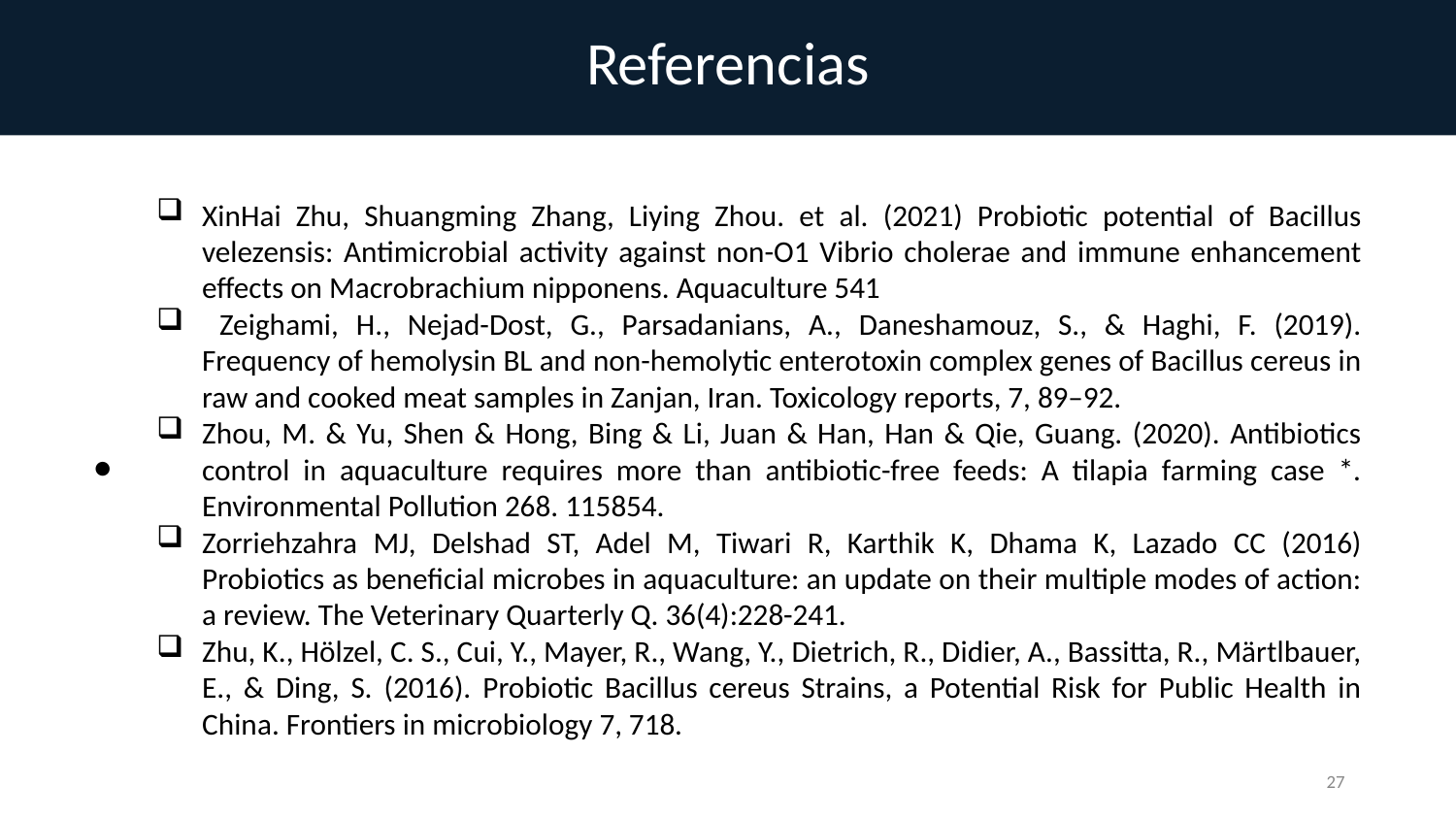

Referencias

XinHai Zhu, Shuangming Zhang, Liying Zhou. et al. (2021) Probiotic potential of Bacillus velezensis: Antimicrobial activity against non-O1 Vibrio cholerae and immune enhancement effects on Macrobrachium nipponens. Aquaculture 541
 Zeighami, H., Nejad-Dost, G., Parsadanians, A., Daneshamouz, S., & Haghi, F. (2019). Frequency of hemolysin BL and non-hemolytic enterotoxin complex genes of Bacillus cereus in raw and cooked meat samples in Zanjan, Iran. Toxicology reports, 7, 89–92.
Zhou, M. & Yu, Shen & Hong, Bing & Li, Juan & Han, Han & Qie, Guang. (2020). Antibiotics control in aquaculture requires more than antibiotic-free feeds: A tilapia farming case *. Environmental Pollution 268. 115854.
Zorriehzahra MJ, Delshad ST, Adel M, Tiwari R, Karthik K, Dhama K, Lazado CC (2016) Probiotics as beneficial microbes in aquaculture: an update on their multiple modes of action: a review. The Veterinary Quarterly Q. 36(4):228-241.
Zhu, K., Hölzel, C. S., Cui, Y., Mayer, R., Wang, Y., Dietrich, R., Didier, A., Bassitta, R., Märtlbauer, E., & Ding, S. (2016). Probiotic Bacillus cereus Strains, a Potential Risk for Public Health in China. Frontiers in microbiology 7, 718.
27